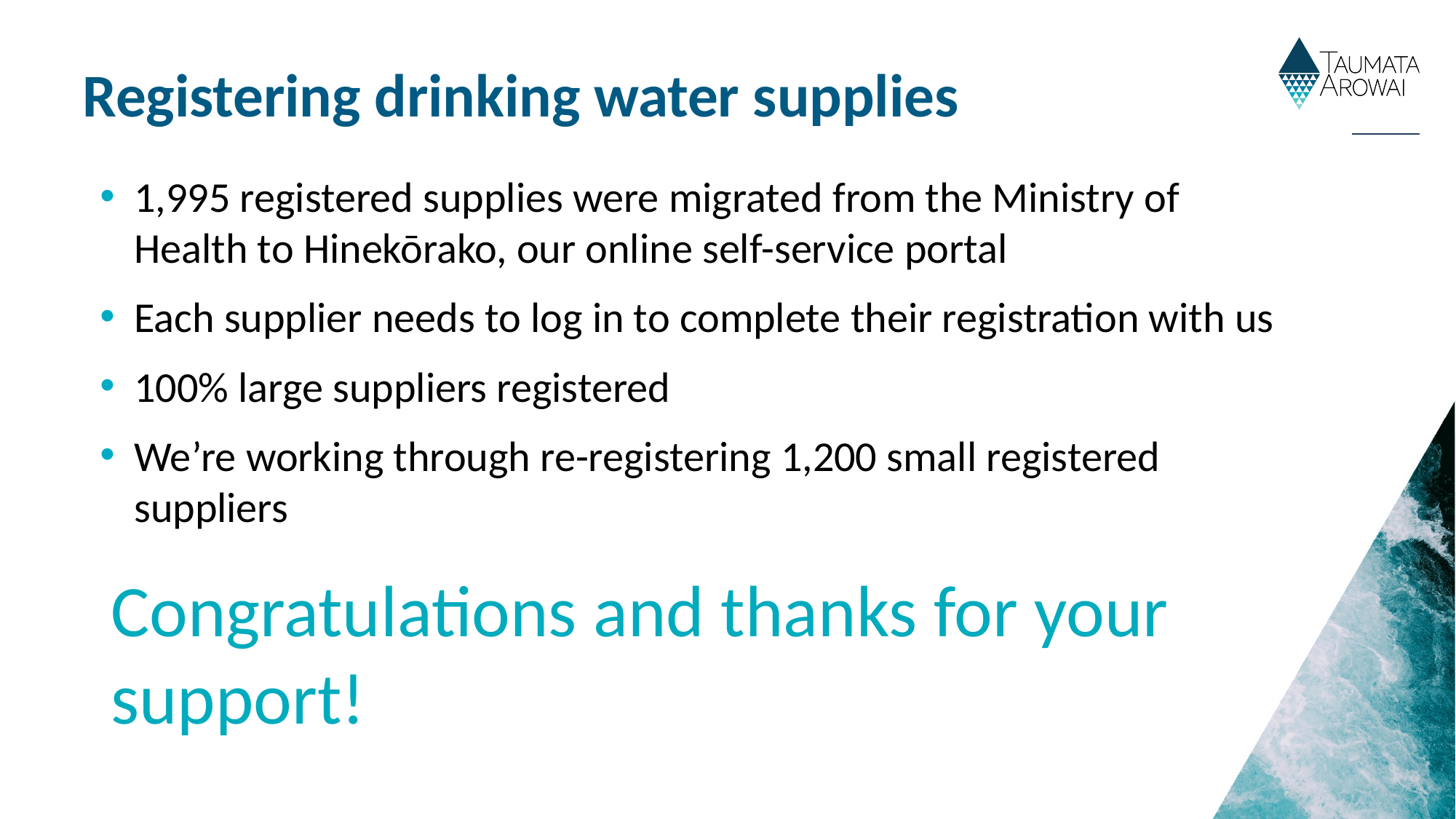

# Registering drinking water supplies
1,995 registered supplies were migrated from the Ministry of Health to Hinekōrako, our online self-service portal
Each supplier needs to log in to complete their registration with us
100% large suppliers registered
We’re working through re-registering 1,200 small registered suppliers
Congratulations and thanks for your support!